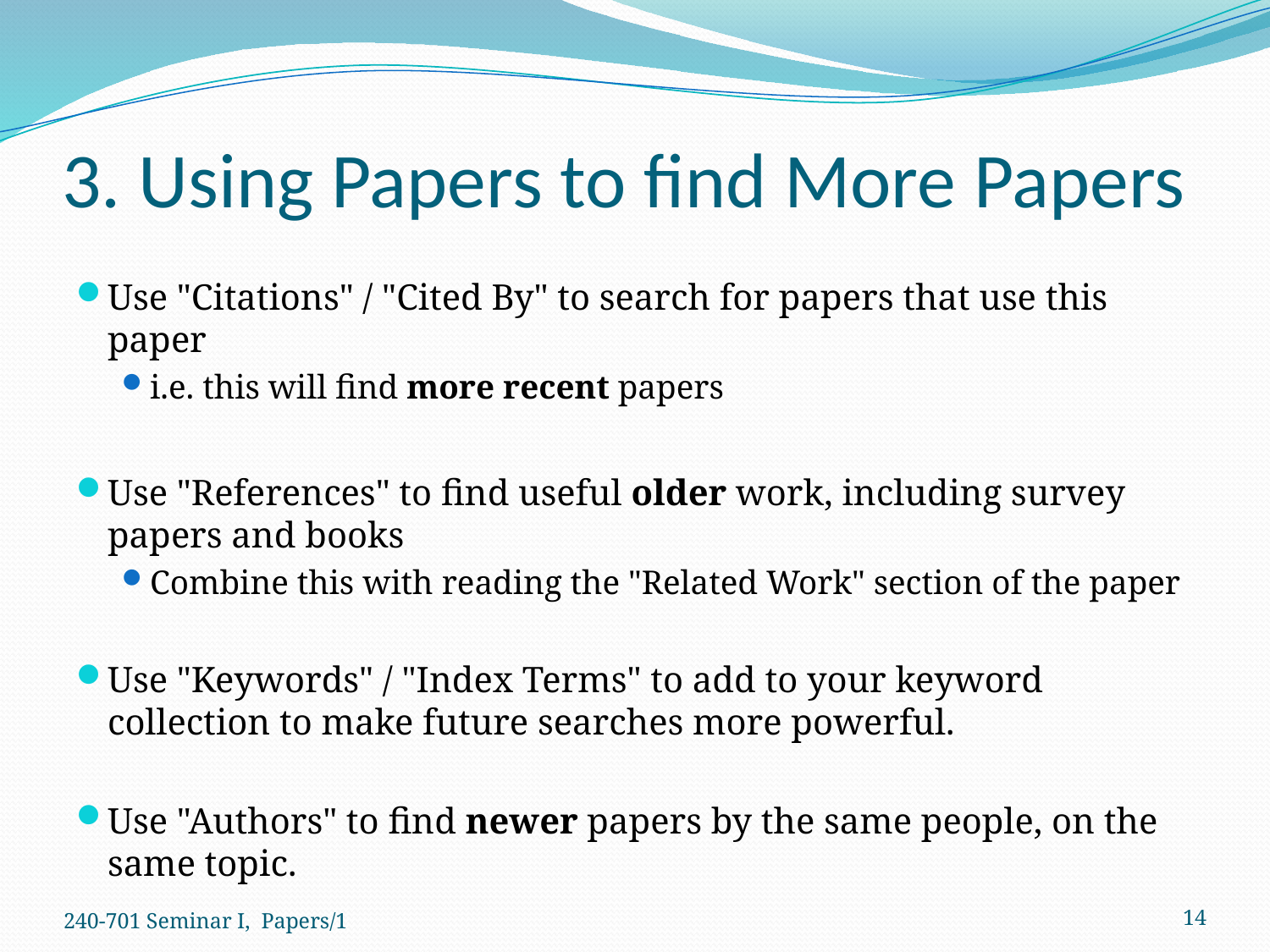

# 3. Using Papers to find More Papers
Use "Citations" / "Cited By" to search for papers that use this paper
i.e. this will find more recent papers

Use "References" to find useful older work, including survey papers and books
Combine this with reading the "Related Work" section of the paper

Use "Keywords" / "Index Terms" to add to your keyword collection to make future searches more powerful.

Use "Authors" to find newer papers by the same people, on the same topic.
240-701 Seminar I,  Papers/1
14